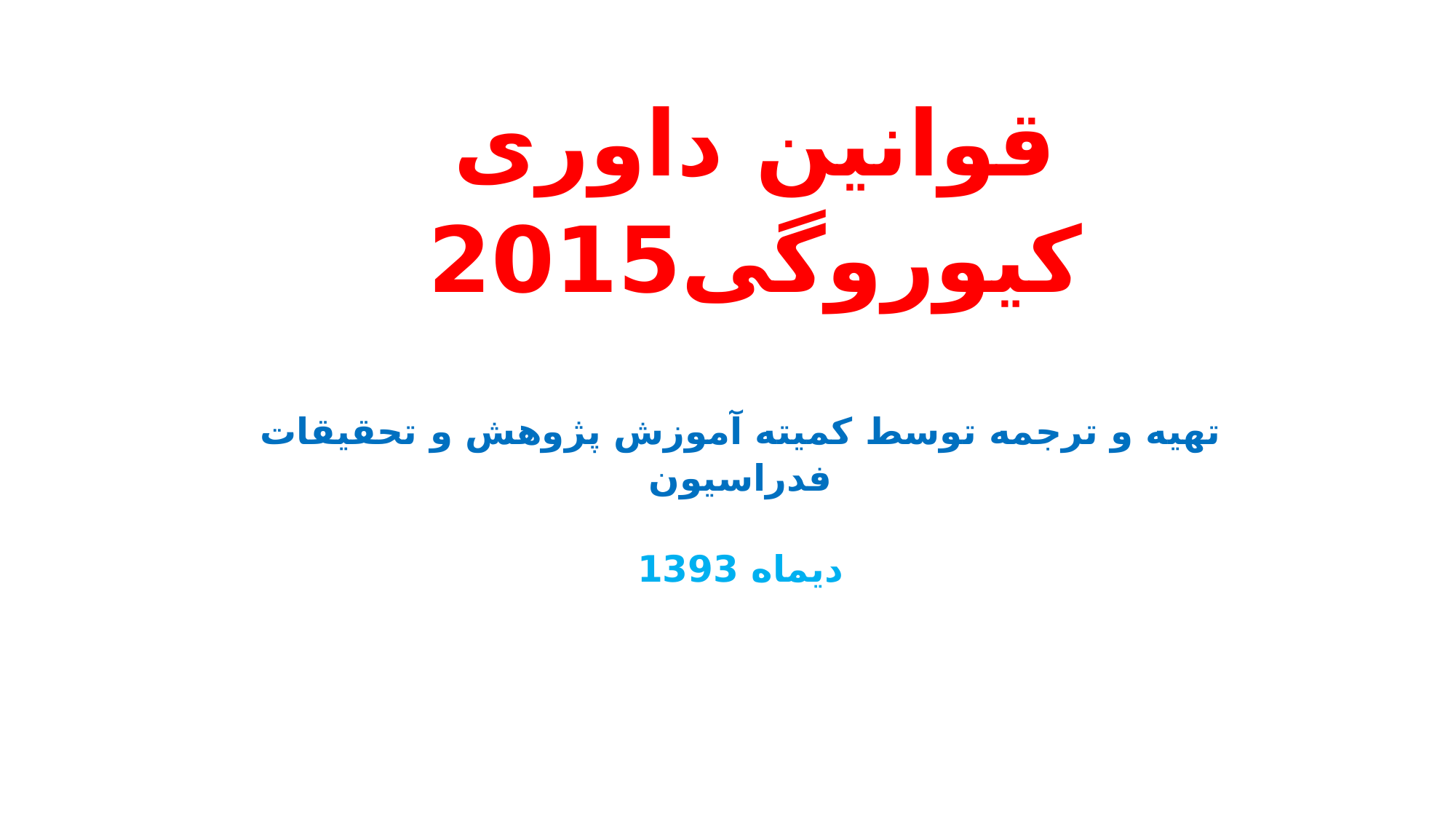

# قوانین داوری کیوروگی2015
تهیه و ترجمه توسط کمیته آموزش پژوهش و تحقیقات فدراسیون

دیماه 1393